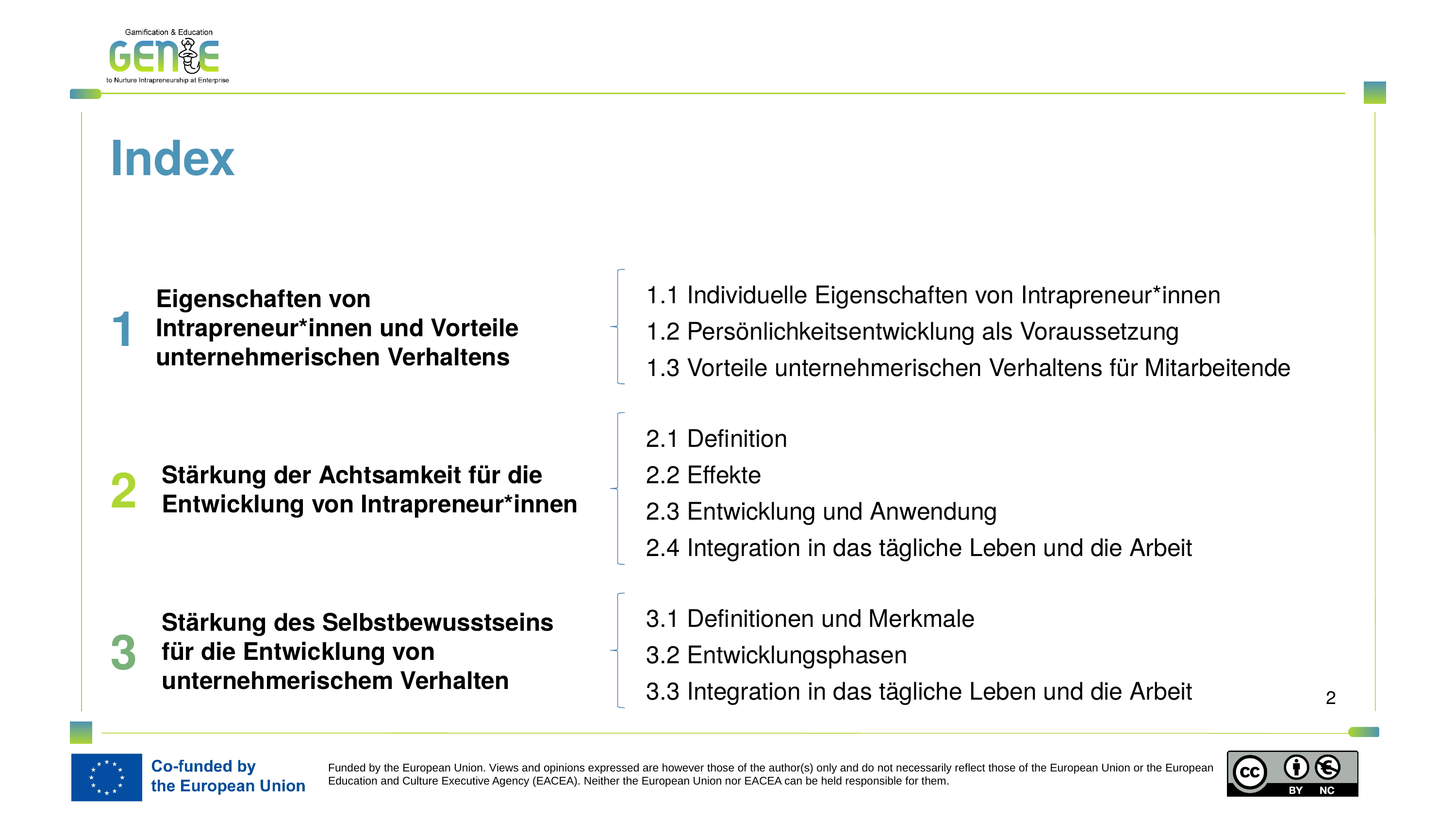

Index
1
Eigenschaften von Intrapreneur*innen und Vorteile unternehmerischen Verhaltens
1.1 Individuelle Eigenschaften von Intrapreneur*innen
1.2 Persönlichkeitsentwicklung als Voraussetzung
1.3 Vorteile unternehmerischen Verhaltens für Mitarbeitende

2.1 Definition
2.2 Effekte
2.3 Entwicklung und Anwendung
2.4 Integration in das tägliche Leben und die Arbeit
2
Stärkung der Achtsamkeit für die Entwicklung von Intrapreneur*innen

3
3.1 Definitionen und Merkmale
3.2 Entwicklungsphasen
3.3 Integration in das tägliche Leben und die Arbeit
Stärkung des Selbstbewusstseins für die Entwicklung von unternehmerischem Verhalten